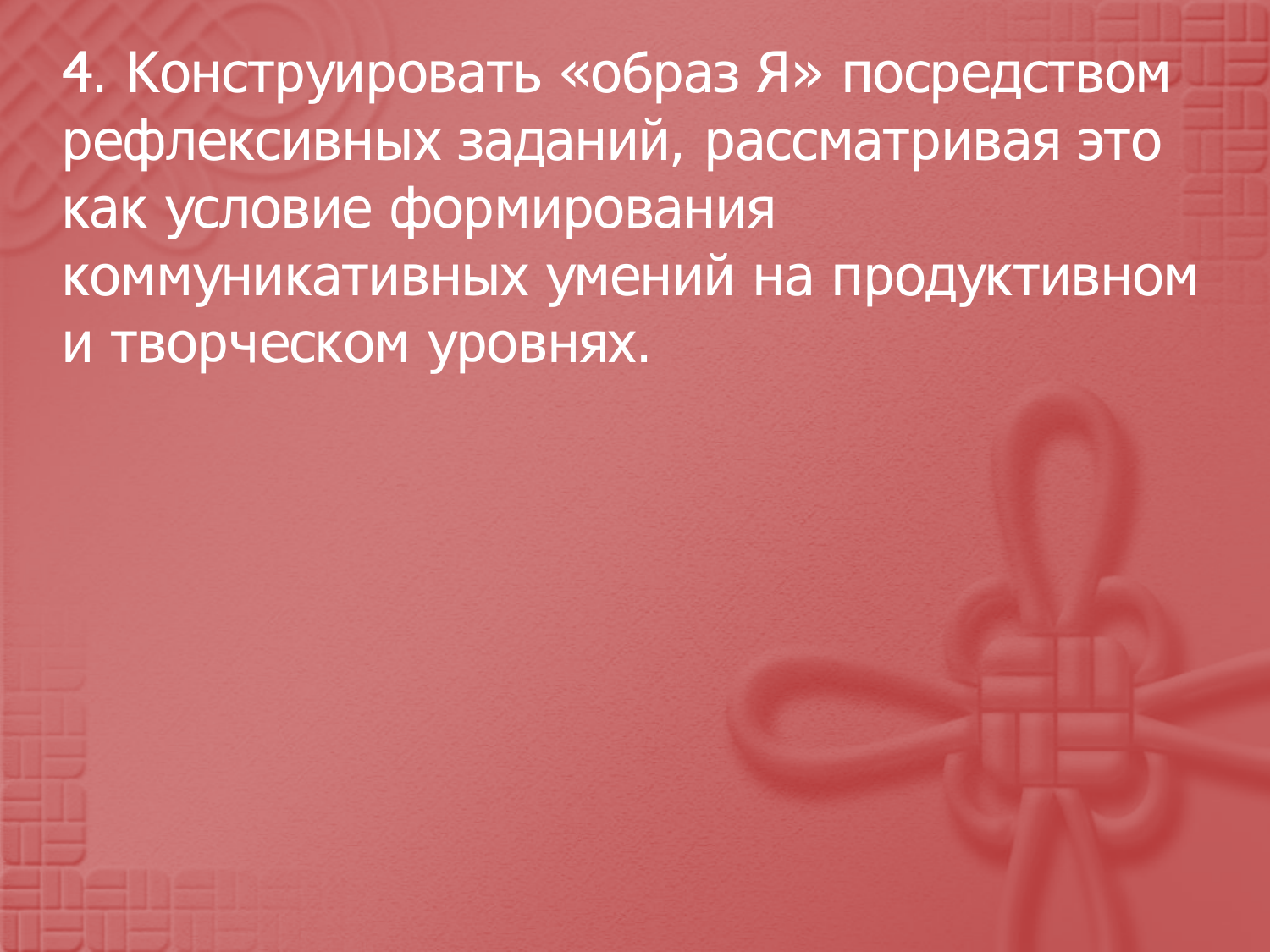

4. Конструировать «образ Я» посредством рефлексивных заданий, рассматривая это как условие формирования коммуникативных умений на продуктивном и творческом уровнях.